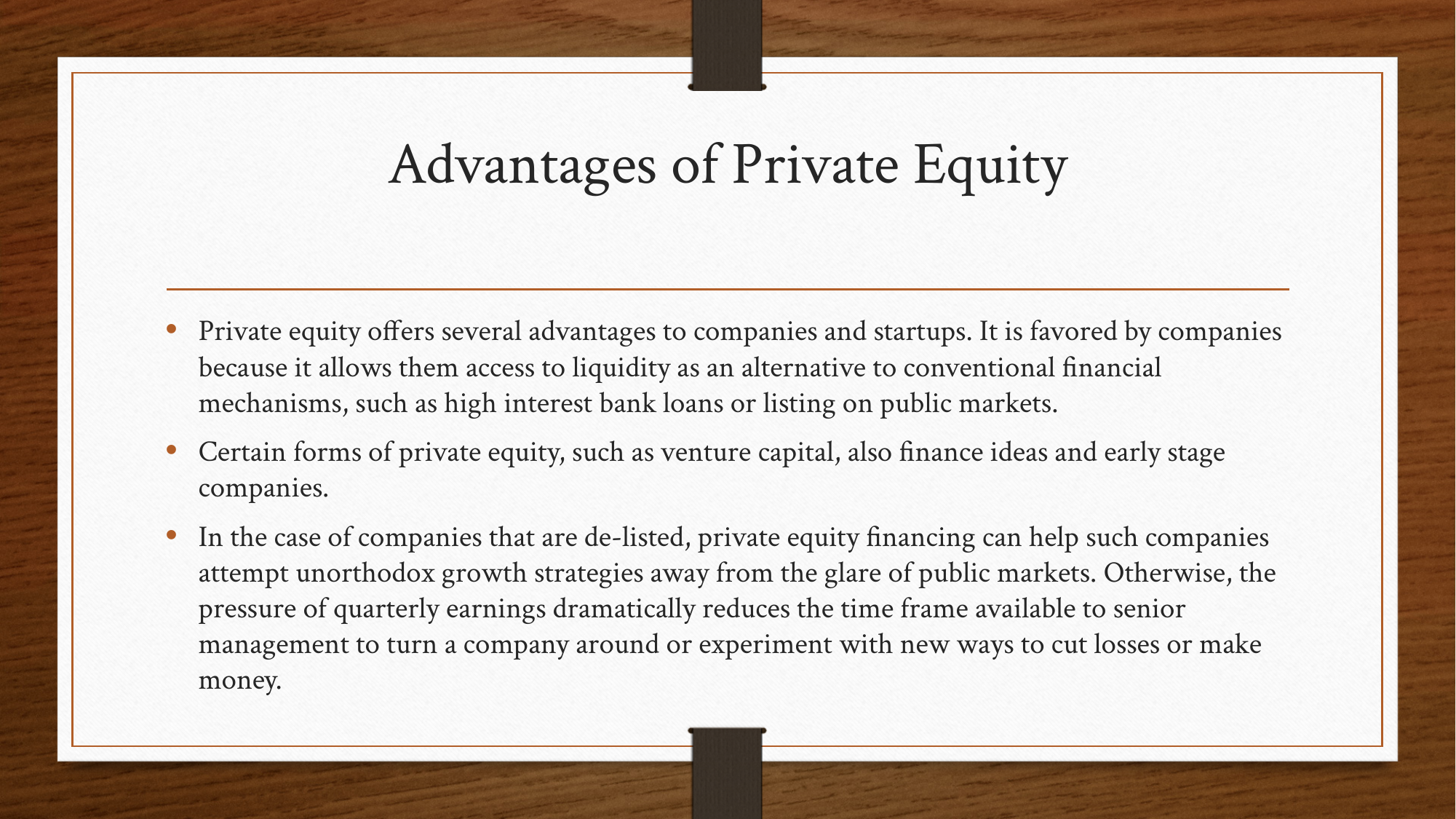

# Advantages of Private Equity
Private equity offers several advantages to companies and startups. It is favored by companies because it allows them access to liquidity as an alternative to conventional financial mechanisms, such as high interest bank loans or listing on public markets.
Certain forms of private equity, such as venture capital, also finance ideas and early stage companies.
In the case of companies that are de-listed, private equity financing can help such companies attempt unorthodox growth strategies away from the glare of public markets. Otherwise, the pressure of quarterly earnings dramatically reduces the time frame available to senior management to turn a company around or experiment with new ways to cut losses or make money.